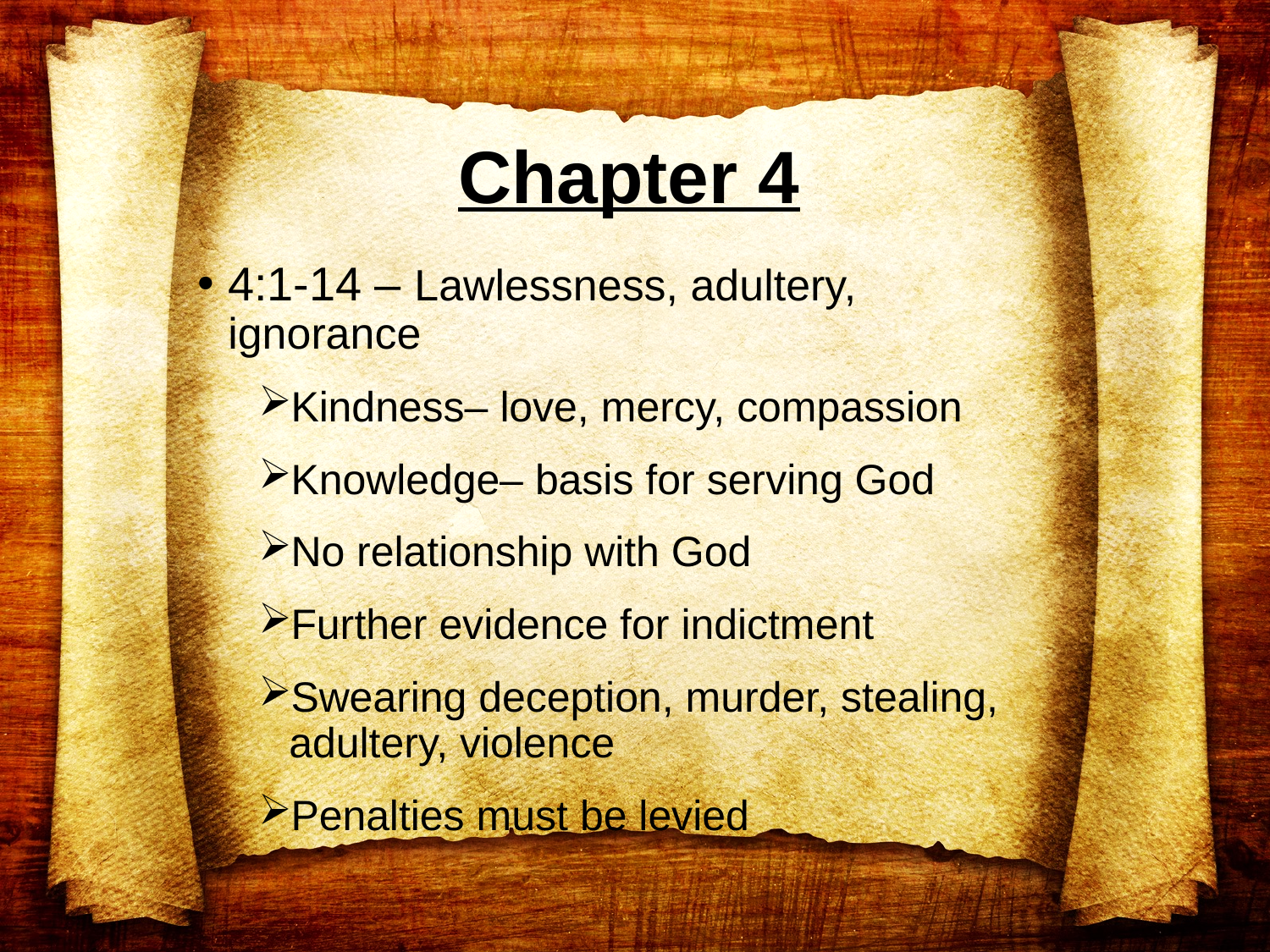

# Chapter 4
4:1-14 – Lawlessness, adultery, ignorance
Kindness– love, mercy, compassion
Knowledge– basis for serving God
No relationship with God
Further evidence for indictment
Swearing deception, murder, stealing, adultery, violence
Penalties must be levied